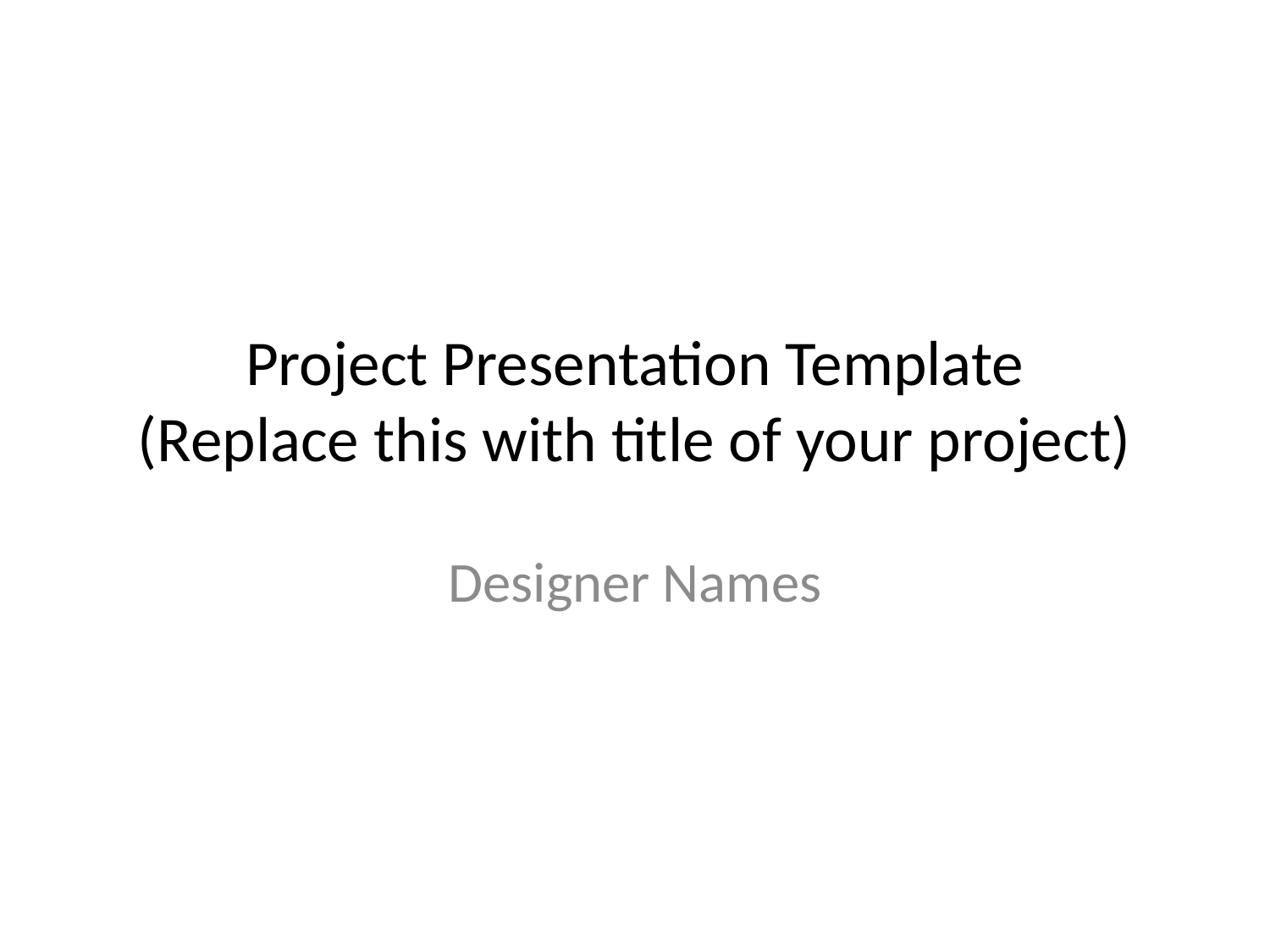

# Project Presentation Template (Replace this with title of your project)
Designer Names